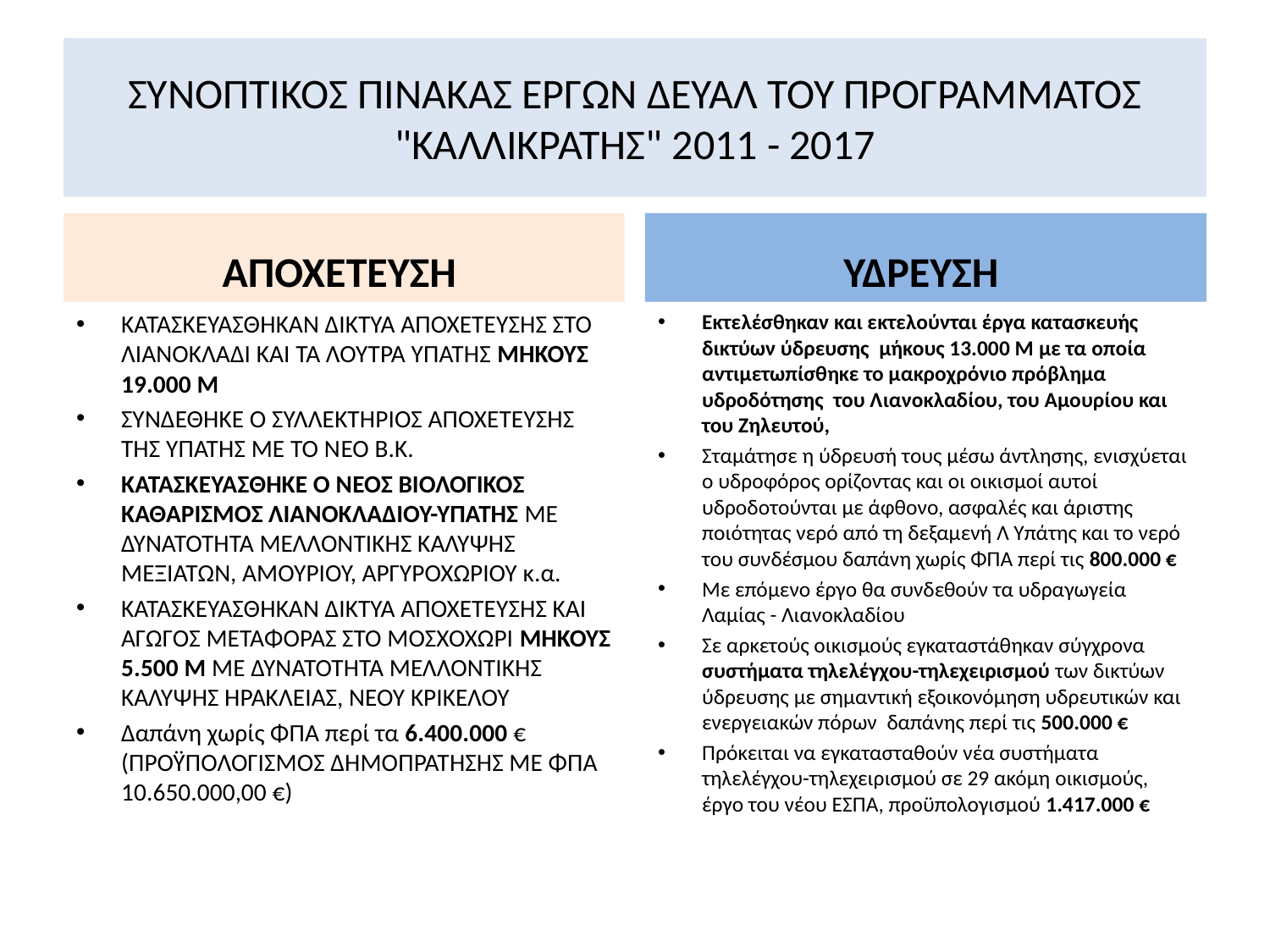

# ΣΥΝΟΠΤΙΚΟΣ ΠΙΝΑΚΑΣ ΕΡΓΩΝ ΔΕΥΑΛ ΤΟΥ ΠΡΟΓΡΑΜΜΑΤΟΣ "ΚΑΛΛΙΚΡΑΤΗΣ" 2011 - 2017
ΑΠΟΧΕΤΕΥΣΗ
ΥΔΡΕΥΣΗ
ΚΑΤΑΣΚΕΥΑΣΘΗΚΑΝ ΔΙΚΤΥΑ ΑΠΟΧΕΤΕΥΣΗΣ ΣΤΟ ΛΙΑΝΟΚΛΑΔΙ ΚΑΙ ΤΑ ΛΟΥΤΡΑ ΥΠΑΤΗΣ ΜΗΚΟΥΣ 19.000 Μ
ΣΥΝΔΕΘΗΚΕ Ο ΣΥΛΛΕΚΤΗΡΙΟΣ ΑΠΟΧΕΤΕΥΣΗΣ ΤΗΣ ΥΠΑΤΗΣ ΜΕ ΤΟ ΝΈΟ Β.Κ.
ΚΑΤΑΣΚΕΥΑΣΘΗΚΕ Ο ΝΕΟΣ ΒΙΟΛΟΓΙΚΟΣ ΚΑΘΑΡΙΣΜΟΣ ΛΙΑΝΟΚΛΑΔΙΟΥ-ΥΠΑΤΗΣ ΜΕ ΔΥΝΑΤΟΤΗΤΑ ΜΕΛΛΟΝΤΙΚΗΣ ΚΑΛΥΨΗΣ ΜΕΞΙΑΤΩΝ, ΑΜΟΥΡΙΟΥ, ΑΡΓΥΡΟΧΩΡΙΟΥ κ.α.
ΚΑΤΑΣΚΕΥΑΣΘΗΚΑΝ ΔΙΚΤΥΑ ΑΠΟΧΕΤΕΥΣΗΣ ΚΑΙ ΑΓΩΓΟΣ ΜΕΤΑΦΟΡΑΣ ΣΤΟ ΜΟΣΧΟΧΩΡΙ ΜΗΚΟΥΣ 5.500 Μ ΜΕ ΔΥΝΑΤΟΤΗΤΑ ΜΕΛΛΟΝΤΙΚΗΣ ΚΑΛΥΨΗΣ ΗΡΑΚΛΕΙΑΣ, ΝΕΟΥ ΚΡΙΚΕΛΟΥ
Δαπάνη χωρίς ΦΠΑ περί τα 6.400.000 € (ΠΡΟΫΠΟΛΟΓΙΣΜΟΣ ΔΗΜΟΠΡΑΤΗΣΗΣ ΜΕ ΦΠΑ 10.650.000,00 €)
Εκτελέσθηκαν και εκτελούνται έργα κατασκευής δικτύων ύδρευσης  μήκους 13.000 Μ με τα οποία αντιμετωπίσθηκε το μακροχρόνιο πρόβλημα υδροδότησης  του Λιανοκλαδίου, του Αμουρίου και του Ζηλευτού,
Σταμάτησε η ύδρευσή τους μέσω άντλησης, ενισχύεται ο υδροφόρος ορίζοντας και οι οικισμοί αυτοί υδροδοτούνται με άφθονο, ασφαλές και άριστης ποιότητας νερό από τη δεξαμενή Λ Υπάτης και το νερό του συνδέσμου δαπάνη χωρίς ΦΠΑ περί τις 800.000 €
Με επόμενο έργο θα συνδεθούν τα υδραγωγεία Λαμίας - Λιανοκλαδίου
Σε αρκετούς οικισμούς εγκαταστάθηκαν σύγχρονα συστήματα τηλελέγχου-τηλεχειρισμού των δικτύων ύδρευσης με σημαντική εξοικονόμηση υδρευτικών και ενεργειακών πόρων  δαπάνης περί τις 500.000 €
Πρόκειται να εγκατασταθούν νέα συστήματα τηλελέγχου-τηλεχειρισμού σε 29 ακόμη οικισμούς, έργο του νέου ΕΣΠΑ, προϋπολογισμού 1.417.000 €